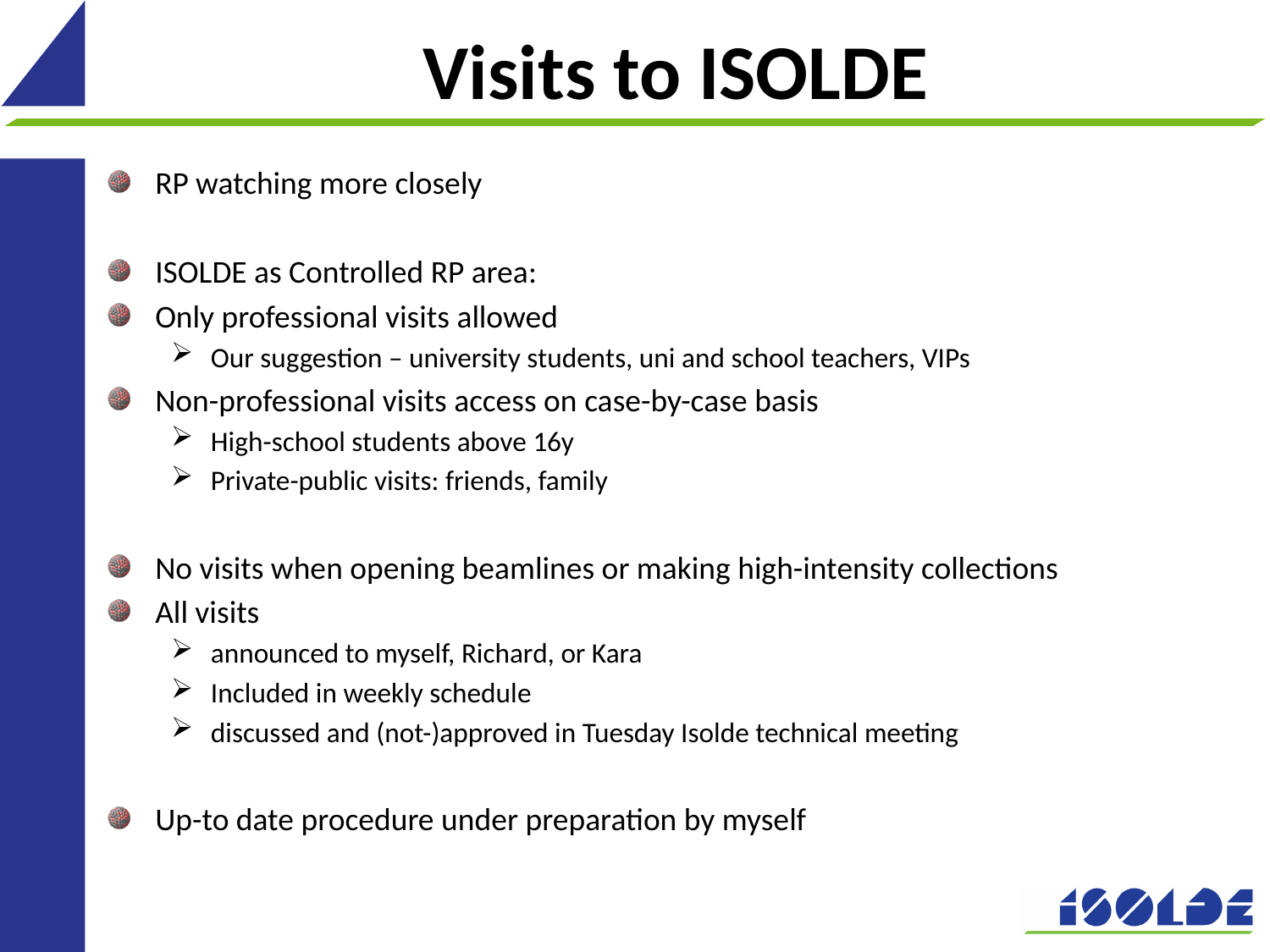

# Visits to ISOLDE
RP watching more closely

ISOLDE as Controlled RP area:
Only professional visits allowed
Our suggestion – university students, uni and school teachers, VIPs
Non-professional visits access on case-by-case basis
High-school students above 16y
Private-public visits: friends, family

No visits when opening beamlines or making high-intensity collections
All visits
announced to myself, Richard, or Kara
Included in weekly schedule
discussed and (not-)approved in Tuesday Isolde technical meeting

Up-to date procedure under preparation by myself

9